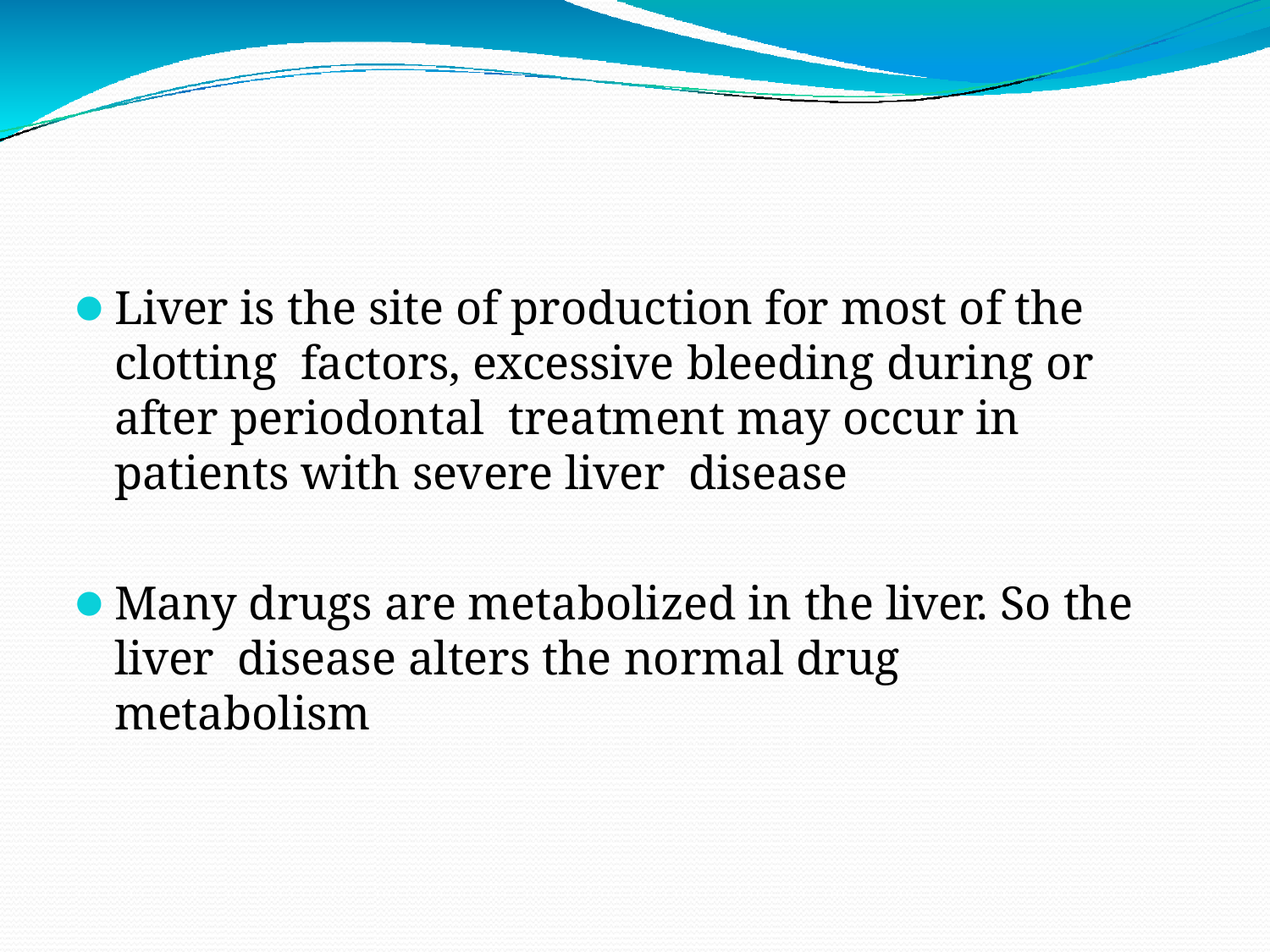

Liver is the site of production for most of the clotting  factors, excessive bleeding during or after periodontal  treatment may occur in patients with severe liver  disease

Many drugs are metabolized in the liver. So the liver  disease alters the normal drug metabolism